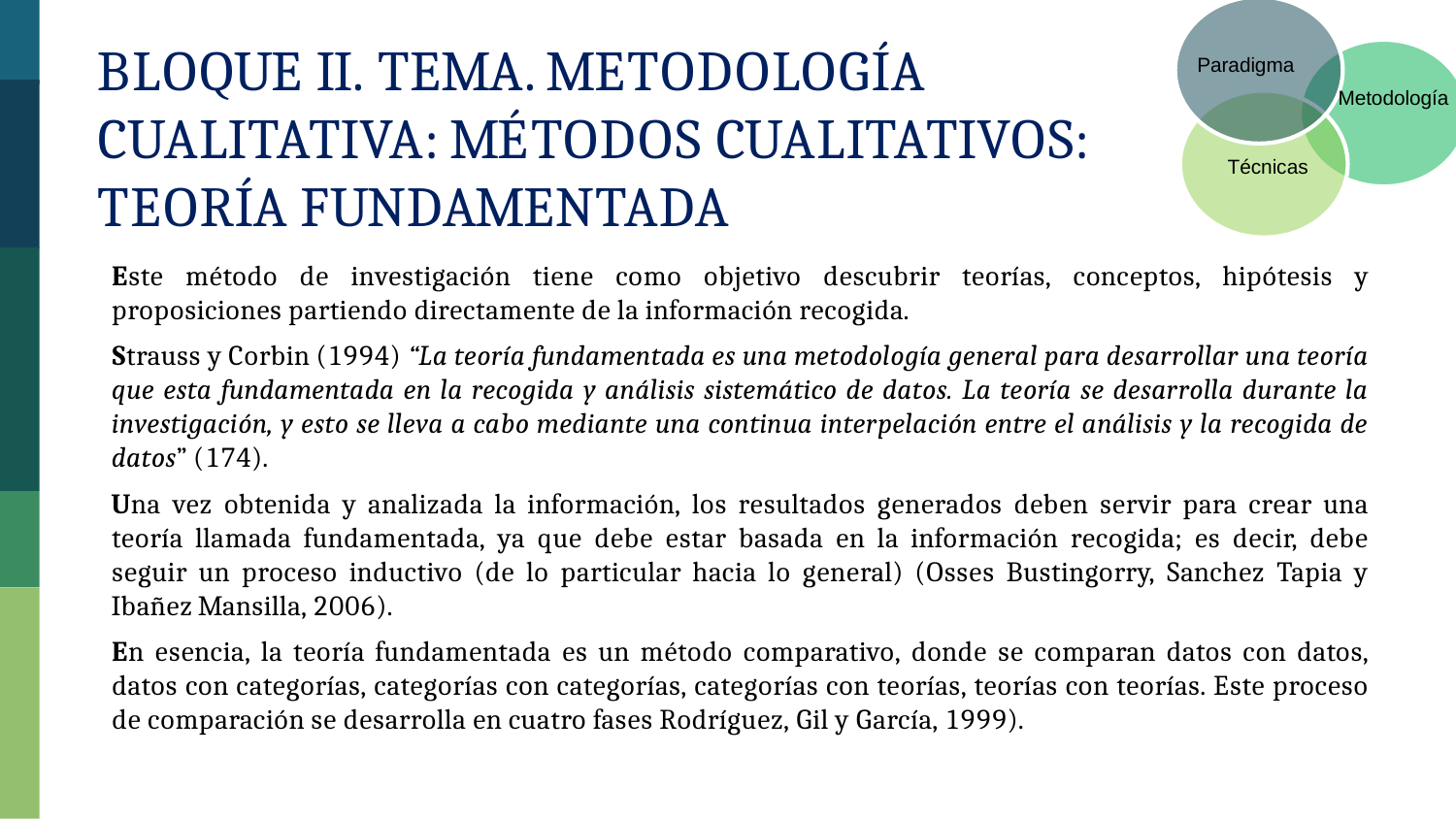

Paradigma
Metodología

Técnicas
Bloque II. Tema. Metodología Cualitativa: Métodos Cualitativos: Teoría Fundamentada
Este método de investigación tiene como objetivo descubrir teorías, conceptos, hipótesis y proposiciones partiendo directamente de la información recogida.
Strauss y Corbin (1994) “La teoría fundamentada es una metodología general para desarrollar una teoría que esta fundamentada en la recogida y análisis sistemático de datos. La teoría se desarrolla durante la investigación, y esto se lleva a cabo mediante una continua interpelación entre el análisis y la recogida de datos” (174).
Una vez obtenida y analizada la información, los resultados generados deben servir para crear una teoría llamada fundamentada, ya que debe estar basada en la información recogida; es decir, debe seguir un proceso inductivo (de lo particular hacia lo general) (Osses Bustingorry, Sanchez Tapia y Ibañez Mansilla, 2006).
En esencia, la teoría fundamentada es un método comparativo, donde se comparan datos con datos, datos con categorías, categorías con categorías, categorías con teorías, teorías con teorías. Este proceso de comparación se desarrolla en cuatro fases Rodríguez, Gil y García, 1999).